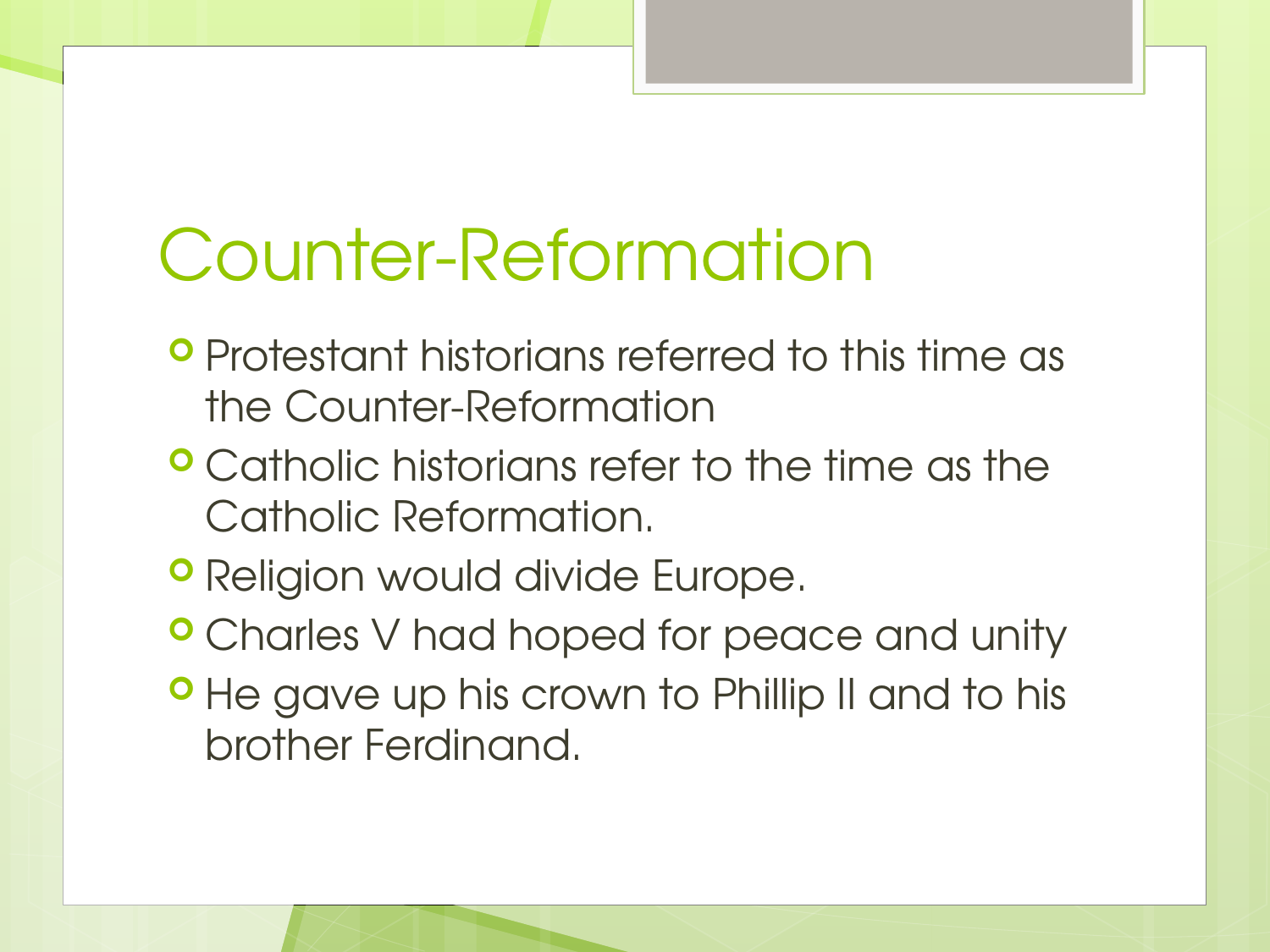

# Counter-Reformation
Protestant historians referred to this time as the Counter-Reformation
Catholic historians refer to the time as the Catholic Reformation.
Religion would divide Europe.
Charles V had hoped for peace and unity
He gave up his crown to Phillip II and to his brother Ferdinand.